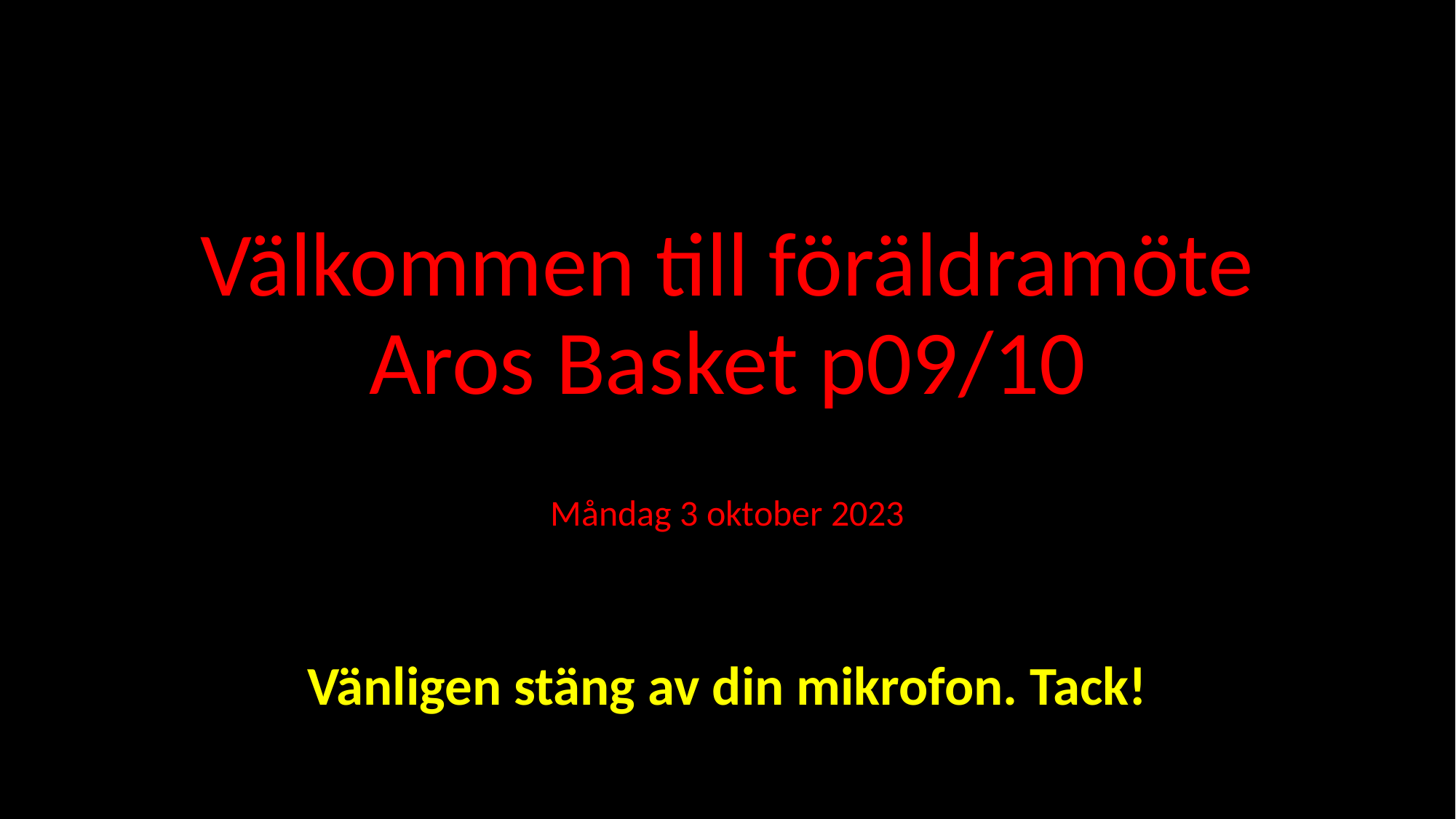

# Välkommen till föräldramöte Aros Basket p09/10

Måndag 3 oktober 2023

Vänligen stäng av din mikrofon. Tack!